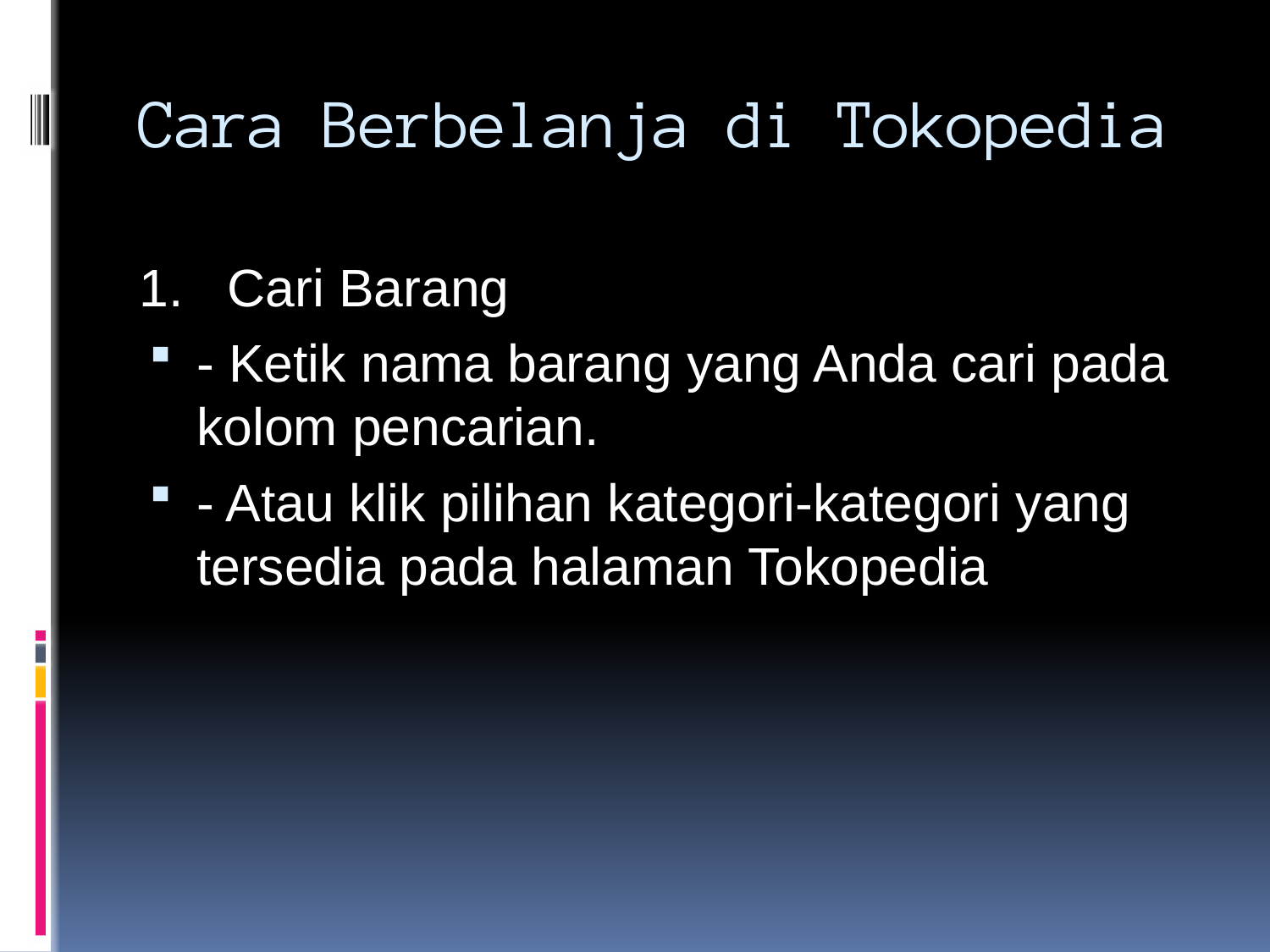

# Cara Berbelanja di Tokopedia
1.   Cari Barang
- Ketik nama barang yang Anda cari pada kolom pencarian.
- Atau klik pilihan kategori-kategori yang tersedia pada halaman Tokopedia